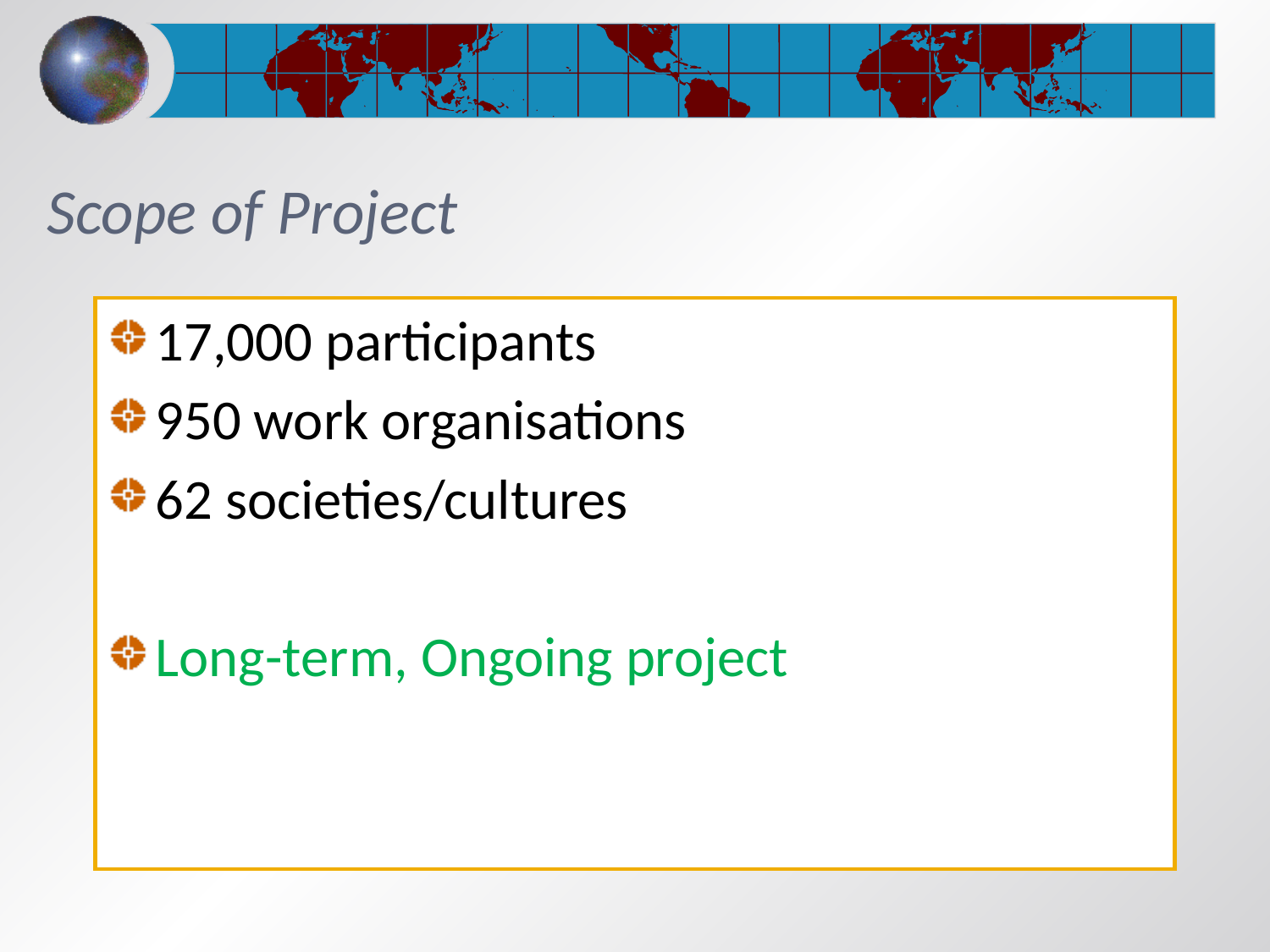

# Scope of Project
17,000 participants
950 work organisations
62 societies/cultures

Long-term, Ongoing project